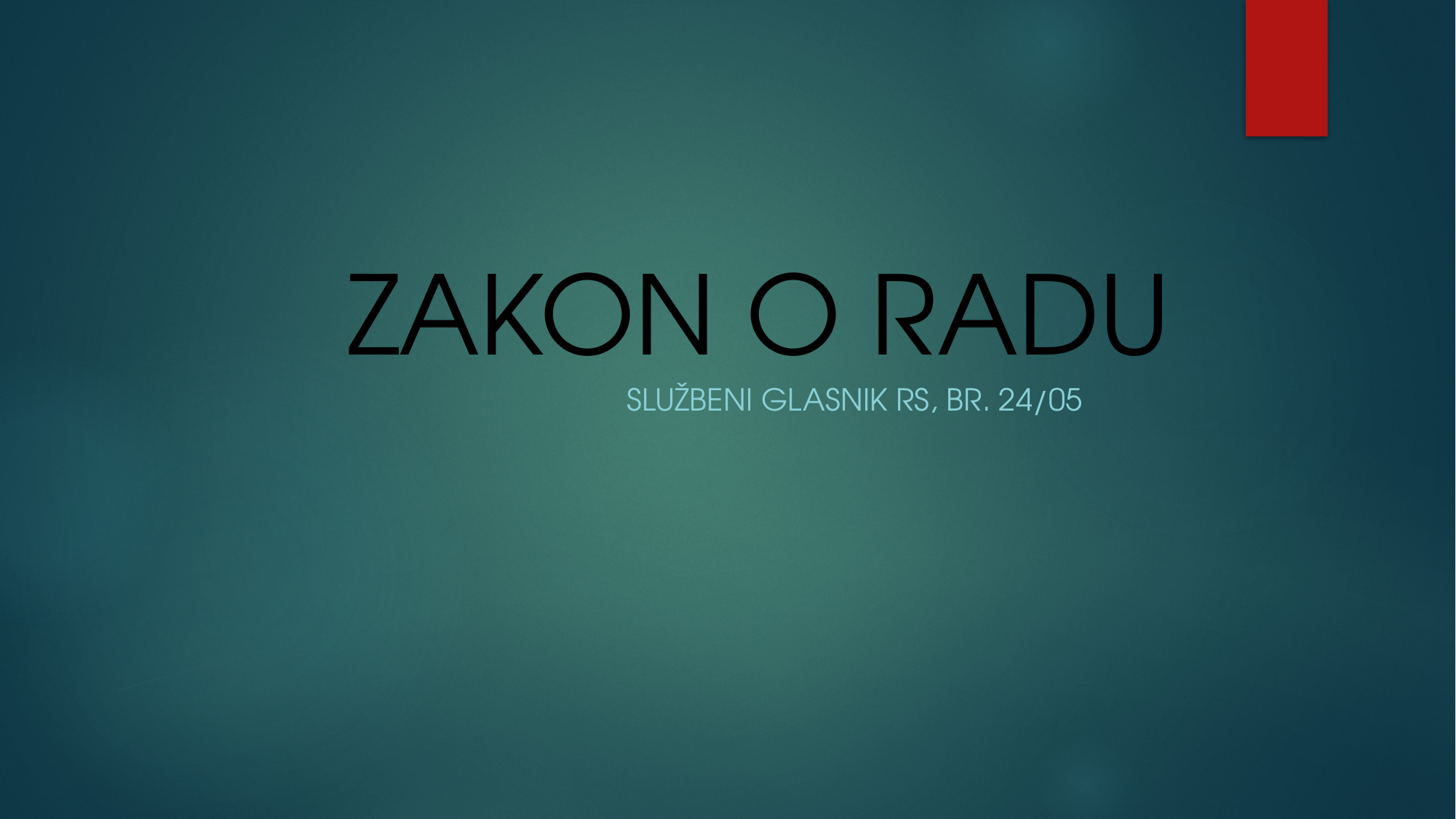

# ZAKON O RADU
SLUŽBENI GLASNIK RS, BR. 24/05